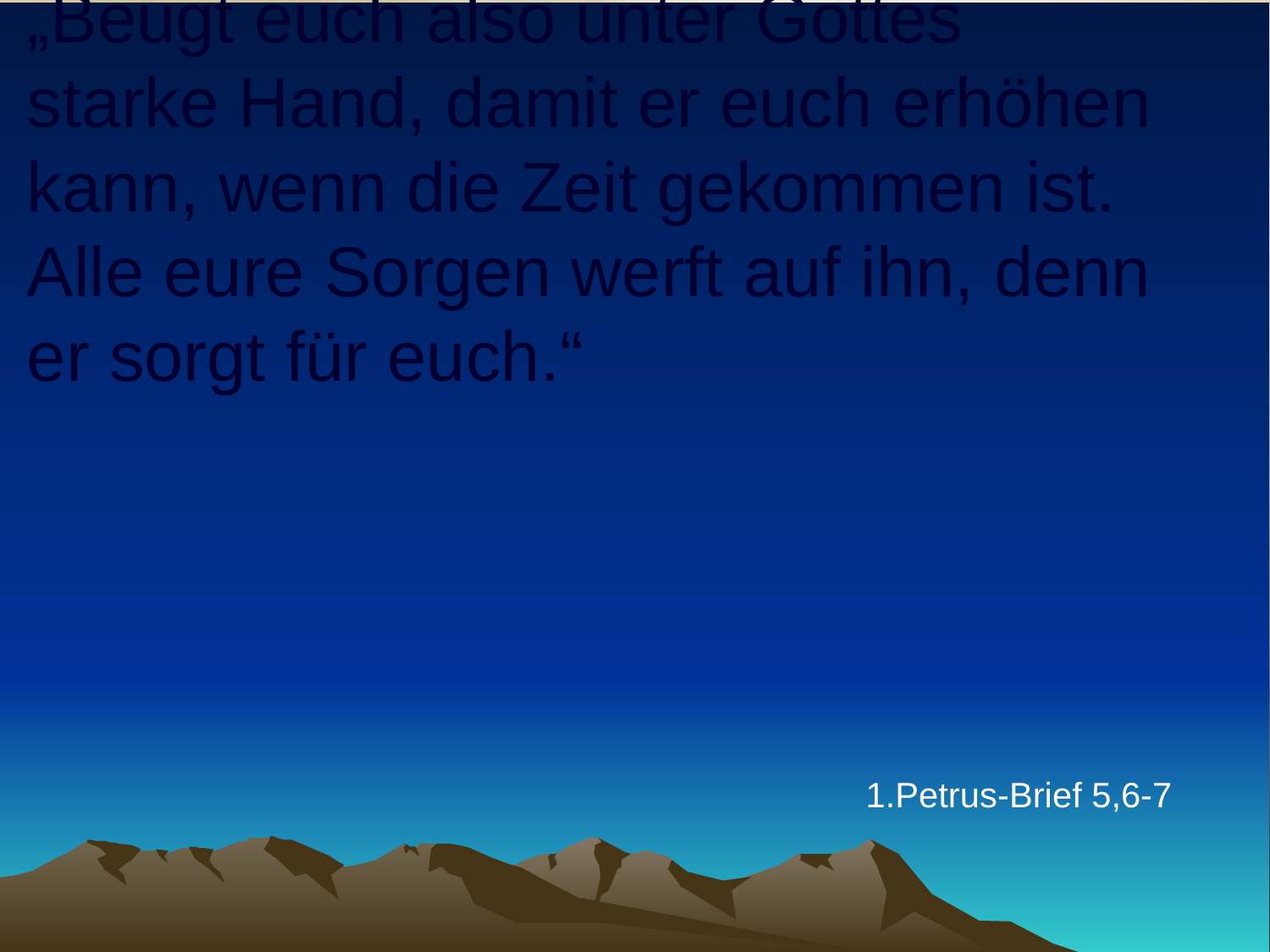

# „Beugt euch also unter Gottes starke Hand, damit er euch erhöhen kann, wenn die Zeit gekommen ist. Alle eure Sorgen werft auf ihn, denn er sorgt für euch.“
1.Petrus-Brief 5,6-7